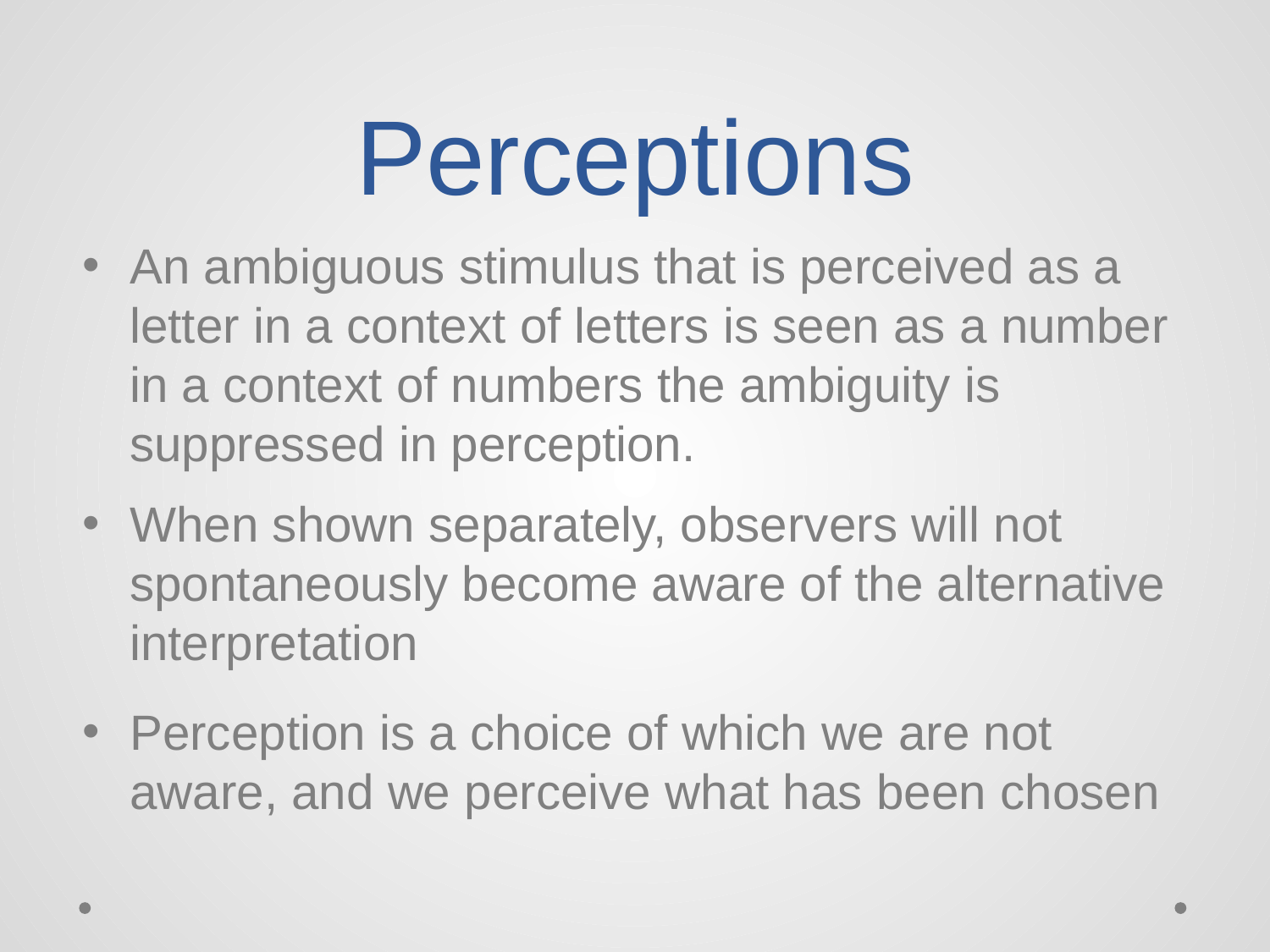

# Perceptions
An ambiguous stimulus that is perceived as a letter in a context of letters is seen as a number in a context of numbers the ambiguity is suppressed in perception.
When shown separately, observers will not spontaneously become aware of the alternative interpretation
Perception is a choice of which we are not aware, and we perceive what has been chosen